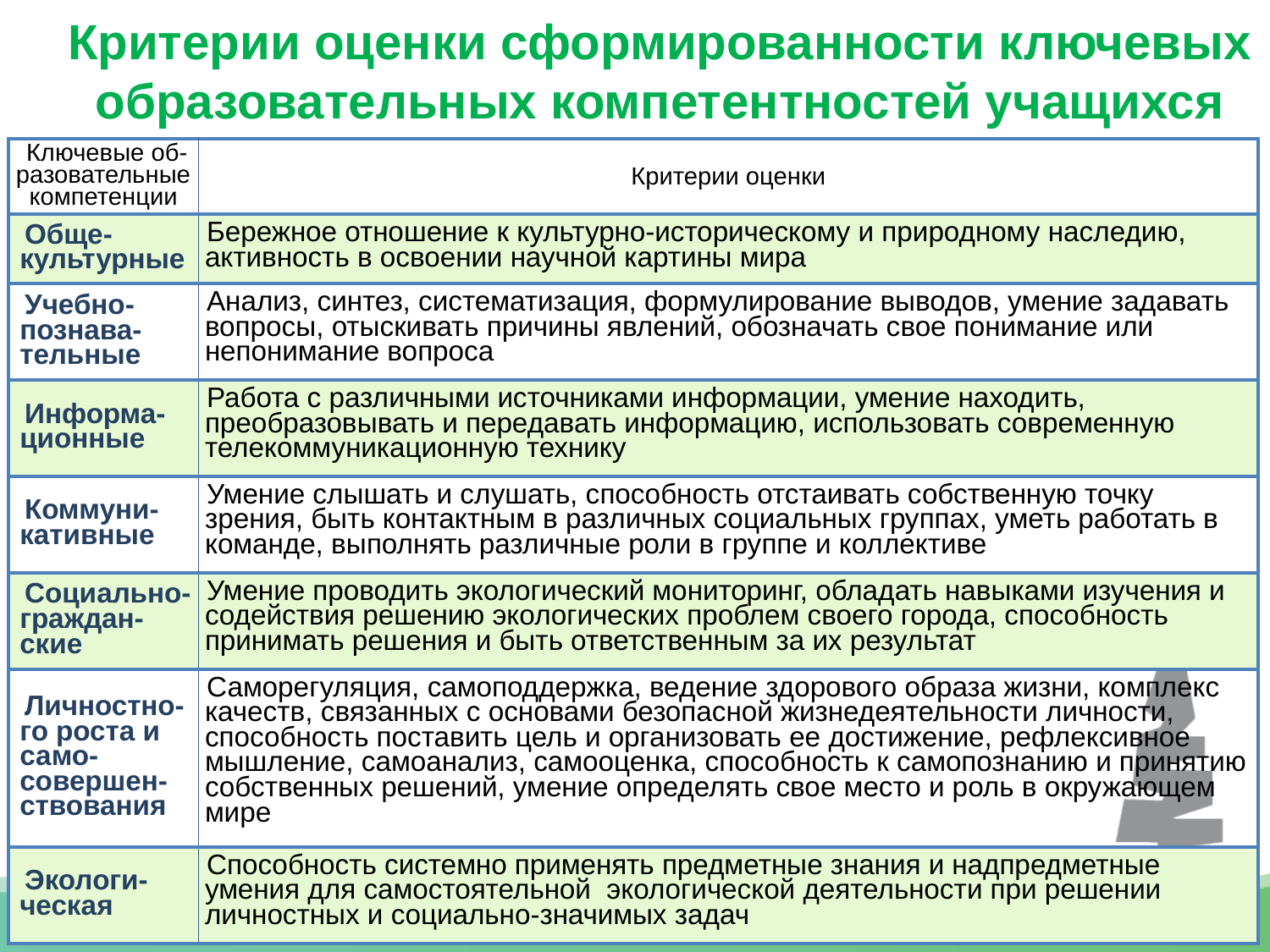

# Критерии оценки сформированности ключевых образовательных компетентностей учащихся
| Ключевые об-разовательные компетенции | Критерии оценки |
| --- | --- |
| Обще-культурные | Бережное отношение к культурно-историческому и природному наследию, активность в освоении научной картины мира |
| Учебно-познава-тельные | Анализ, синтез, систематизация, формулирование выводов, умение задавать вопросы, отыскивать причины явлений, обозначать свое понимание или непонимание вопроса |
| Информа-ционные | Работа с различными источниками информации, умение находить, преобразовывать и передавать информацию, использовать современную телекоммуникационную технику |
| Коммуни-кативные | Умение слышать и слушать, способность отстаивать собственную точку зрения, быть контактным в различных социальных группах, уметь работать в команде, выполнять различные роли в группе и коллективе |
| Социально-граждан-ские | Умение проводить экологический мониторинг, обладать навыками изучения и содействия решению экологических проблем своего города, способность принимать решения и быть ответственным за их результат |
| Личностно-го роста и само-совершен-ствования | Саморегуляция, самоподдержка, ведение здорового образа жизни, комплекс качеств, связанных с основами безопасной жизнедеятельности личности, способность поставить цель и организовать ее достижение, рефлексивное мышление, самоанализ, самооценка, способность к самопознанию и принятию собственных решений, умение определять свое место и роль в окружающем мире |
| Экологи-ческая | Способность системно применять предметные знания и надпредметные умения для самостоятельной экологической деятельности при решении личностных и социально-значимых задач |